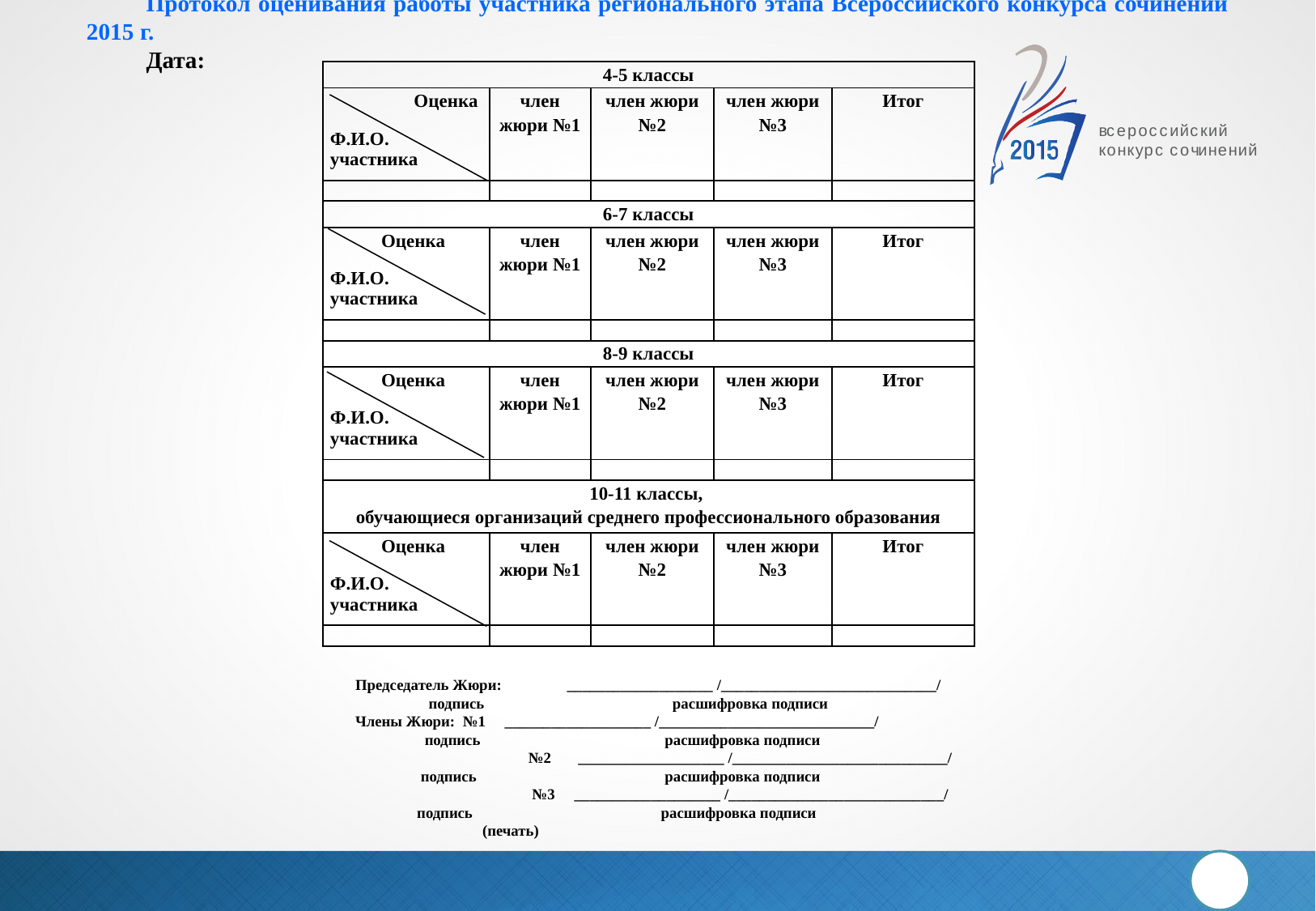

Протокол оценивания работы участника регионального этапа Всероссийского конкурса сочинений 2015 г.
Дата:
| 4-5 классы |  |  |  |  |
| --- | --- | --- | --- | --- |
| Оценка Ф.И.О. участника | член жюри №1 | член жюри №2 | член жюри №3 | Итог |
|  |  |  |  |  |
| 6-7 классы |  |  |  |  |
| Оценка Ф.И.О. участника | член жюри №1 | член жюри №2 | член жюри №3 | Итог |
|  |  |  |  |  |
| 8-9 классы |  |  |  |  |
| Оценка Ф.И.О. участника | член жюри №1 | член жюри №2 | член жюри №3 | Итог |
|  |  |  |  |  |
| 10-11 классы, обучающиеся организаций среднего профессионального образования |  |  |  |  |
| Оценка Ф.И.О. участника | член жюри №1 | член жюри №2 | член жюри №3 | Итог |
|  |  |  |  |  |

Председатель Жюри:                 ___________________ /____________________________/
                   подпись                                                 расшифровка подписи
Члены Жюри:  №1     ___________________ /____________________________/
                  подпись                                                расшифровка подписи
                                             №2       ___________________ /____________________________/
                 подпись                                                 расшифровка подписи
                                              №3     ___________________ /____________________________/
                подпись                                                 расшифровка подписи
                                 (печать)